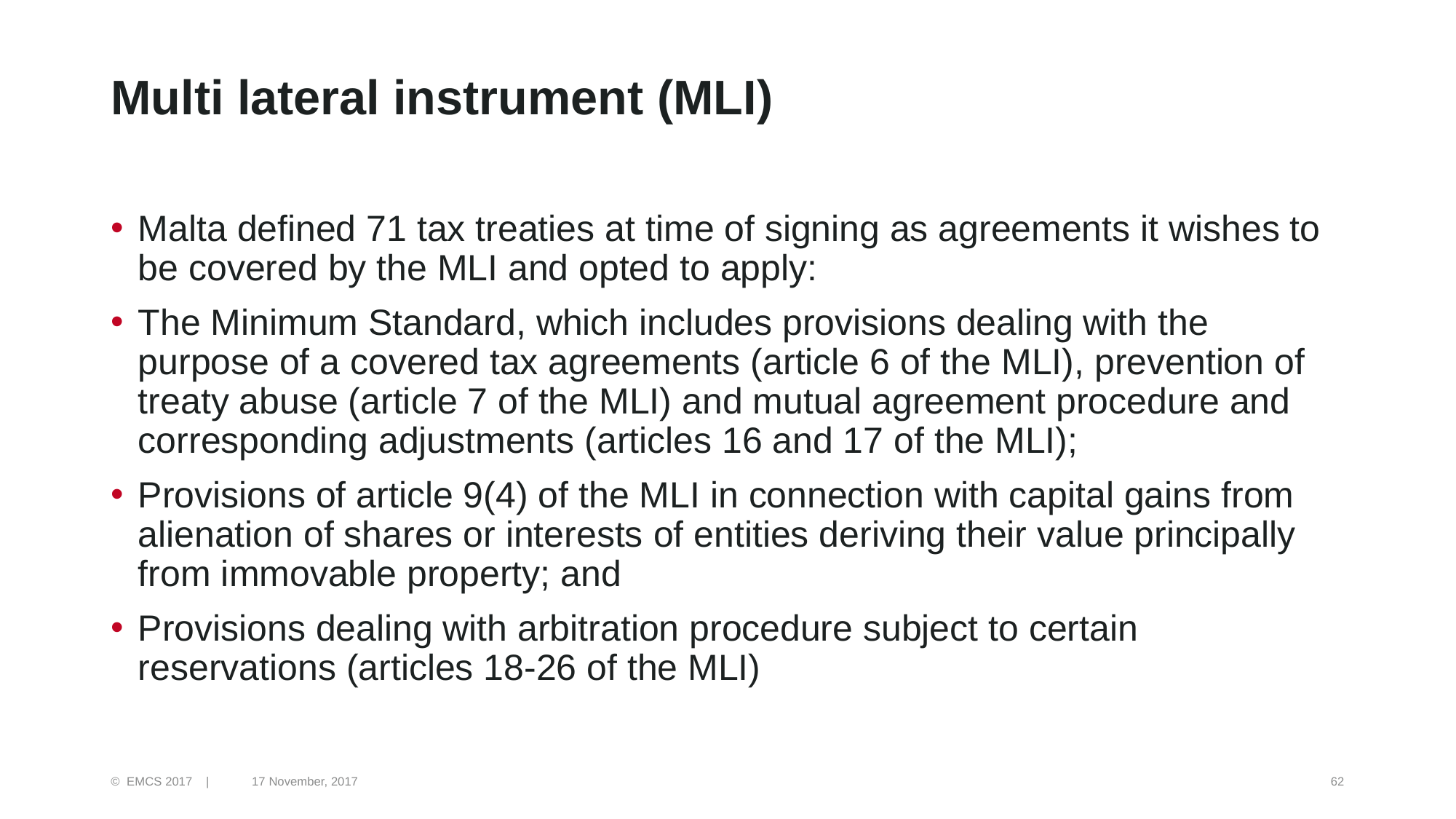

# Multi lateral instrument (MLI)
Malta defined 71 tax treaties at time of signing as agreements it wishes to be covered by the MLI and opted to apply:
The Minimum Standard, which includes provisions dealing with the purpose of a covered tax agreements (article 6 of the MLI), prevention of treaty abuse (article 7 of the MLI) and mutual agreement procedure and corresponding adjustments (articles 16 and 17 of the MLI);
Provisions of article 9(4) of the MLI in connection with capital gains from alienation of shares or interests of entities deriving their value principally from immovable property; and
Provisions dealing with arbitration procedure subject to certain reservations (articles 18-26 of the MLI)

17 November, 2017
©  EMCS 2017    |
62